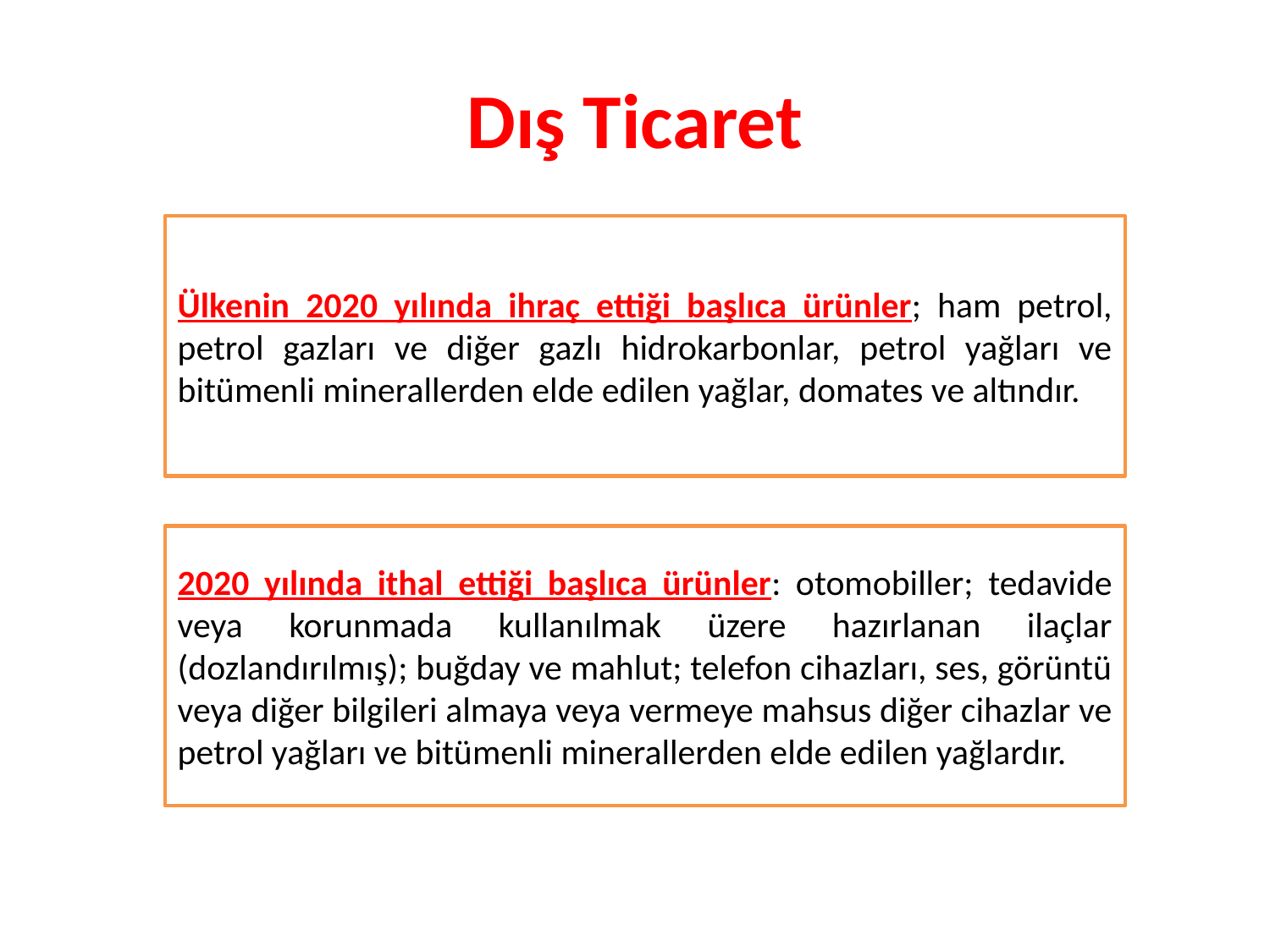

# Dış Ticaret
Ülkenin 2020 yılında ihraç ettiği başlıca ürünler; ham petrol, petrol gazları ve diğer gazlı hidrokarbonlar, petrol yağları ve bitümenli minerallerden elde edilen yağlar, domates ve altındır.
2020 yılında ithal ettiği başlıca ürünler: otomobiller; tedavide veya korunmada kullanılmak üzere hazırlanan ilaçlar (dozlandırılmış); buğday ve mahlut; telefon cihazları, ses, görüntü veya diğer bilgileri almaya veya vermeye mahsus diğer cihazlar ve petrol yağları ve bitümenli minerallerden elde edilen yağlardır.